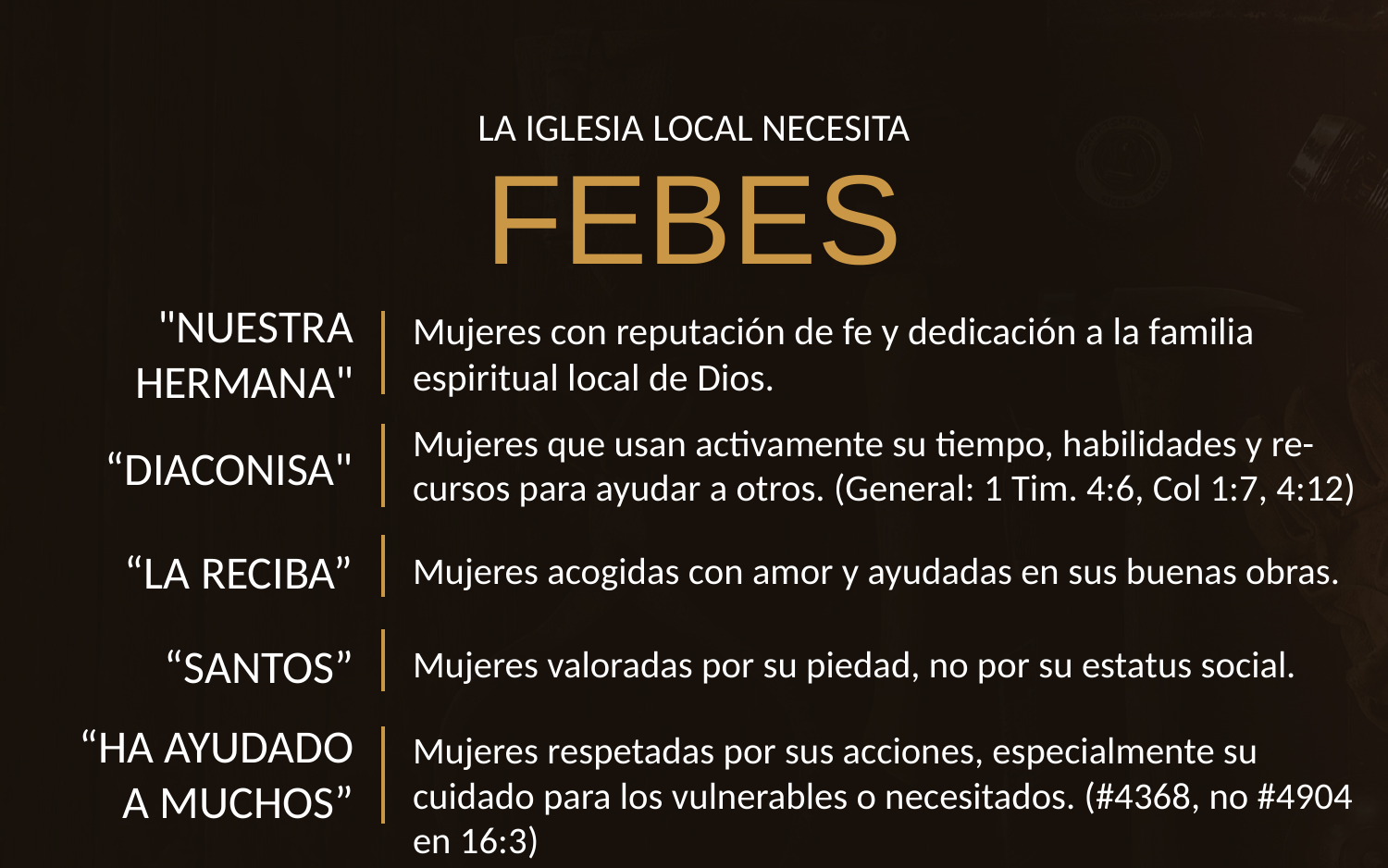

LA IGLESIA LOCAL NECESITA
FEBES
"NUESTRA HERMANA"
Mujeres con reputación de fe y dedicación a la familia
espiritual local de Dios.
Mujeres que usan activamente su tiempo, habilidades y re-
cursos para ayudar a otros. (General: 1 Tim. 4:6, Col 1:7, 4:12)
“DIACONISA"
“LA RECIBA”
Mujeres acogidas con amor y ayudadas en sus buenas obras.
“SANTOS”
Mujeres valoradas por su piedad, no por su estatus social.
“HA AYUDADO A MUCHOS”
Mujeres respetadas por sus acciones, especialmente su cuidado para los vulnerables o necesitados. (#4368, no #4904 en 16:3)